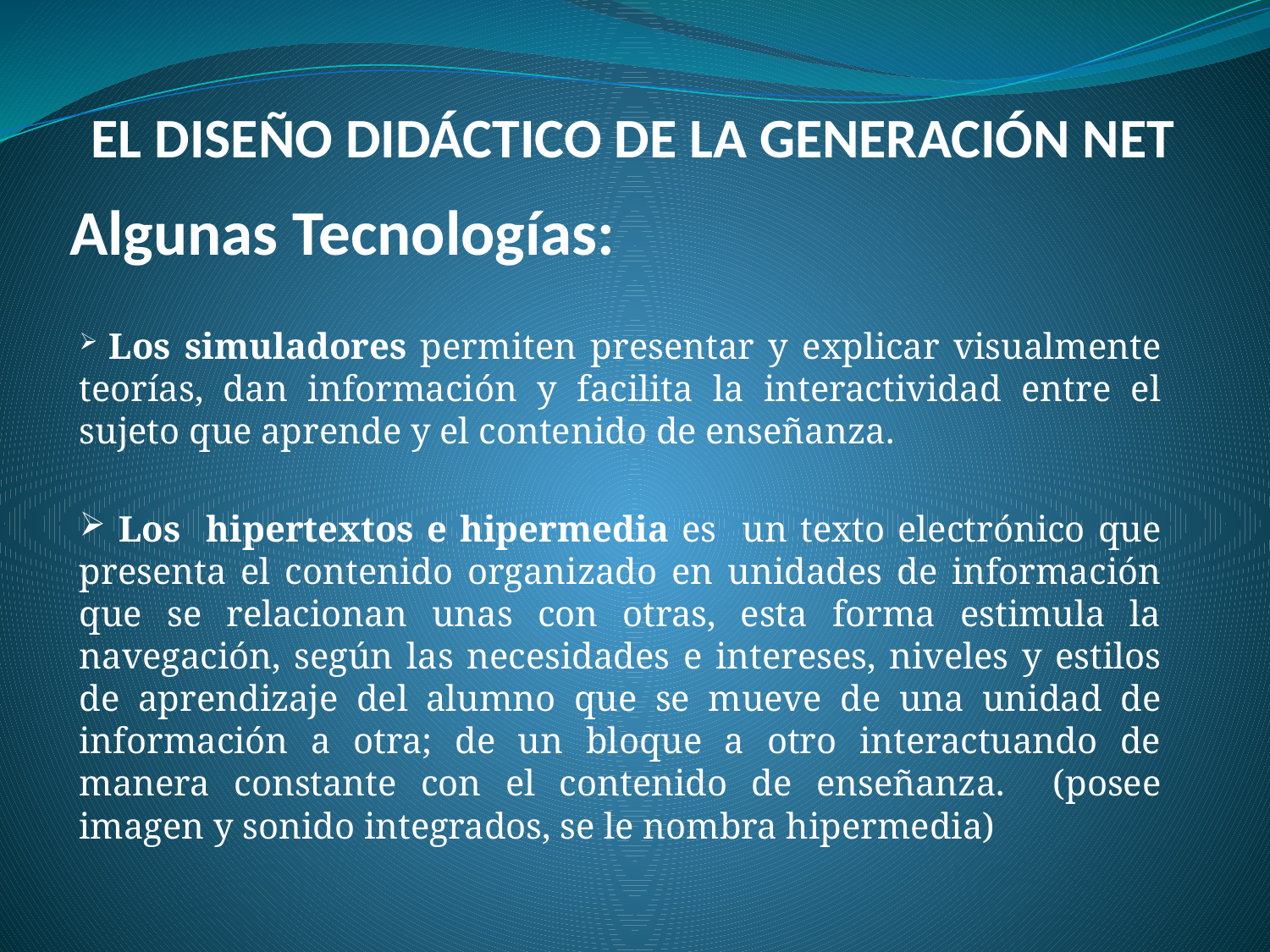

EL DISEÑO DIDÁCTICO DE LA GENERACIÓN NET
Algunas Tecnologías:
 Los simuladores permiten presentar y explicar visualmente teorías, dan información y facilita la interactividad entre el sujeto que aprende y el contenido de enseñanza.

 Los  hipertextos e hipermedia es  un texto electrónico que presenta el contenido organizado en unidades de información que se relacionan unas con otras, esta forma estimula la navegación, según las necesidades e intereses, niveles y estilos de aprendizaje del alumno que se mueve de una unidad de información a otra; de un bloque a otro interactuando de manera constante con el contenido de enseñanza.  (posee imagen y sonido integrados, se le nombra hipermedia)